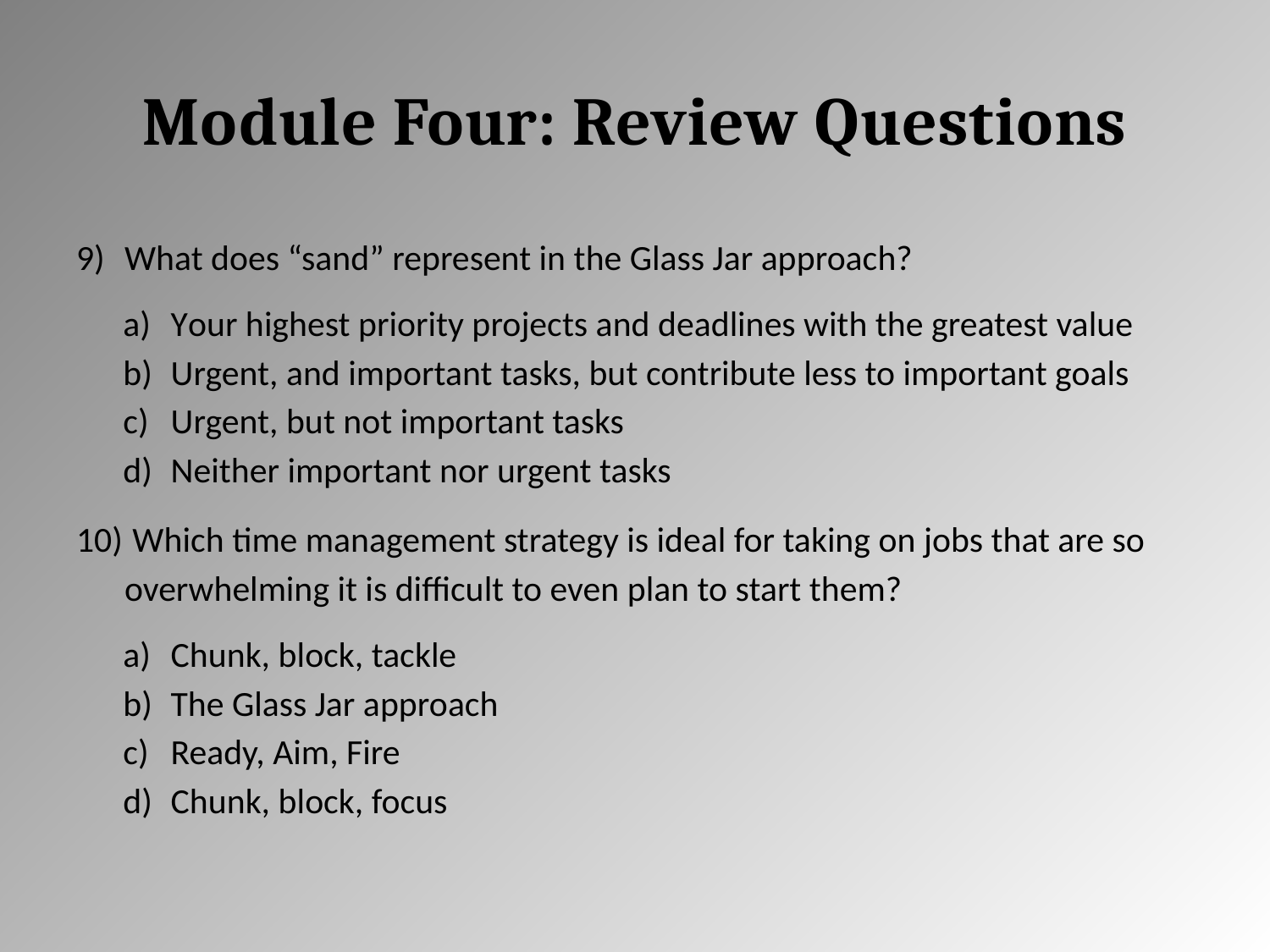

# Module Four: Review Questions
What does “sand” represent in the Glass Jar approach?
Your highest priority projects and deadlines with the greatest value
Urgent, and important tasks, but contribute less to important goals
Urgent, but not important tasks
Neither important nor urgent tasks
 Which time management strategy is ideal for taking on jobs that are so overwhelming it is difficult to even plan to start them?
Chunk, block, tackle
The Glass Jar approach
Ready, Aim, Fire
Chunk, block, focus